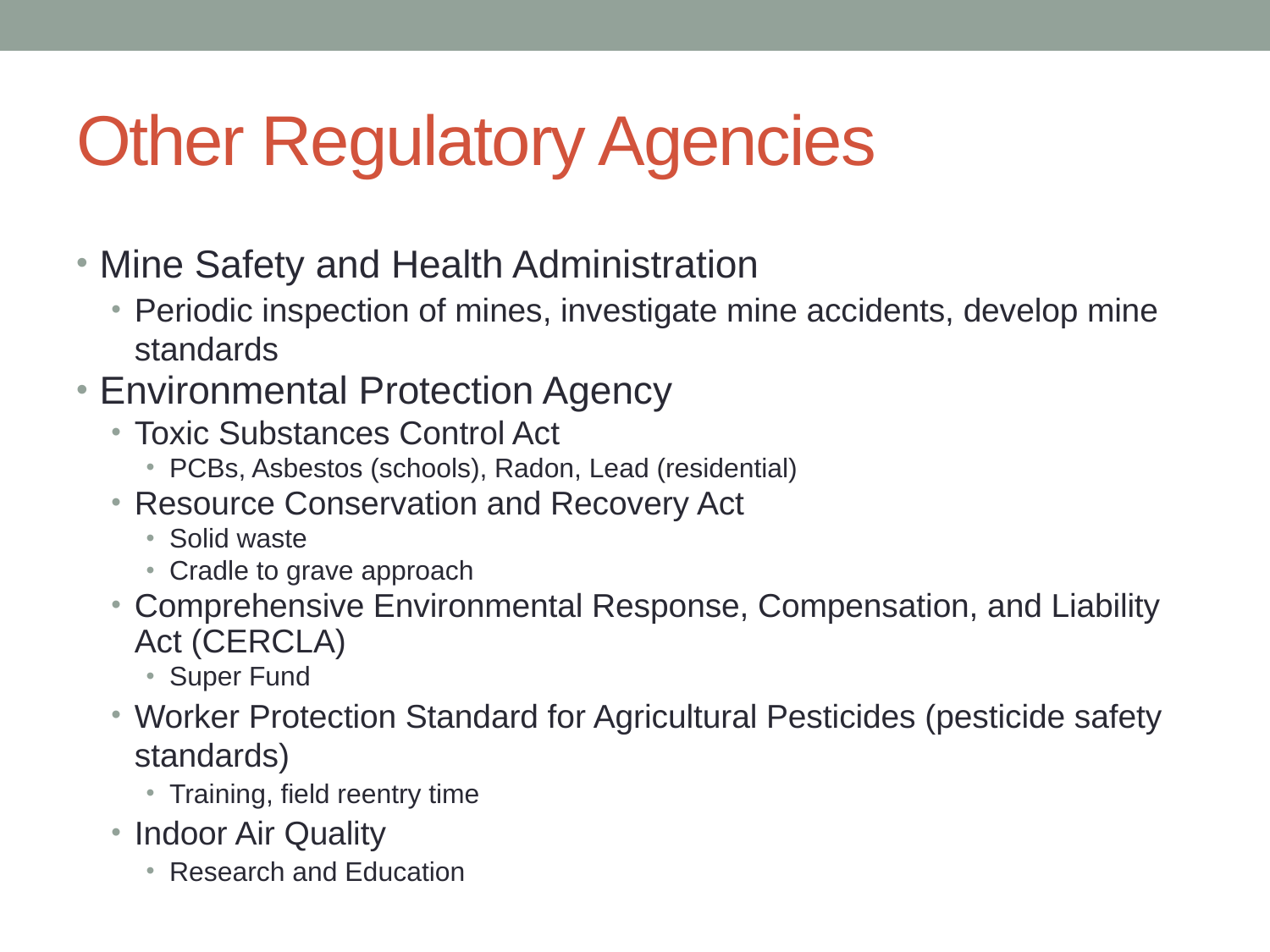

# Other Regulatory Agencies
Mine Safety and Health Administration
Periodic inspection of mines, investigate mine accidents, develop mine standards
Environmental Protection Agency
Toxic Substances Control Act
PCBs, Asbestos (schools), Radon, Lead (residential)
Resource Conservation and Recovery Act
Solid waste
Cradle to grave approach
Comprehensive Environmental Response, Compensation, and Liability Act (CERCLA)
Super Fund
Worker Protection Standard for Agricultural Pesticides (pesticide safety standards)
Training, field reentry time
Indoor Air Quality
Research and Education